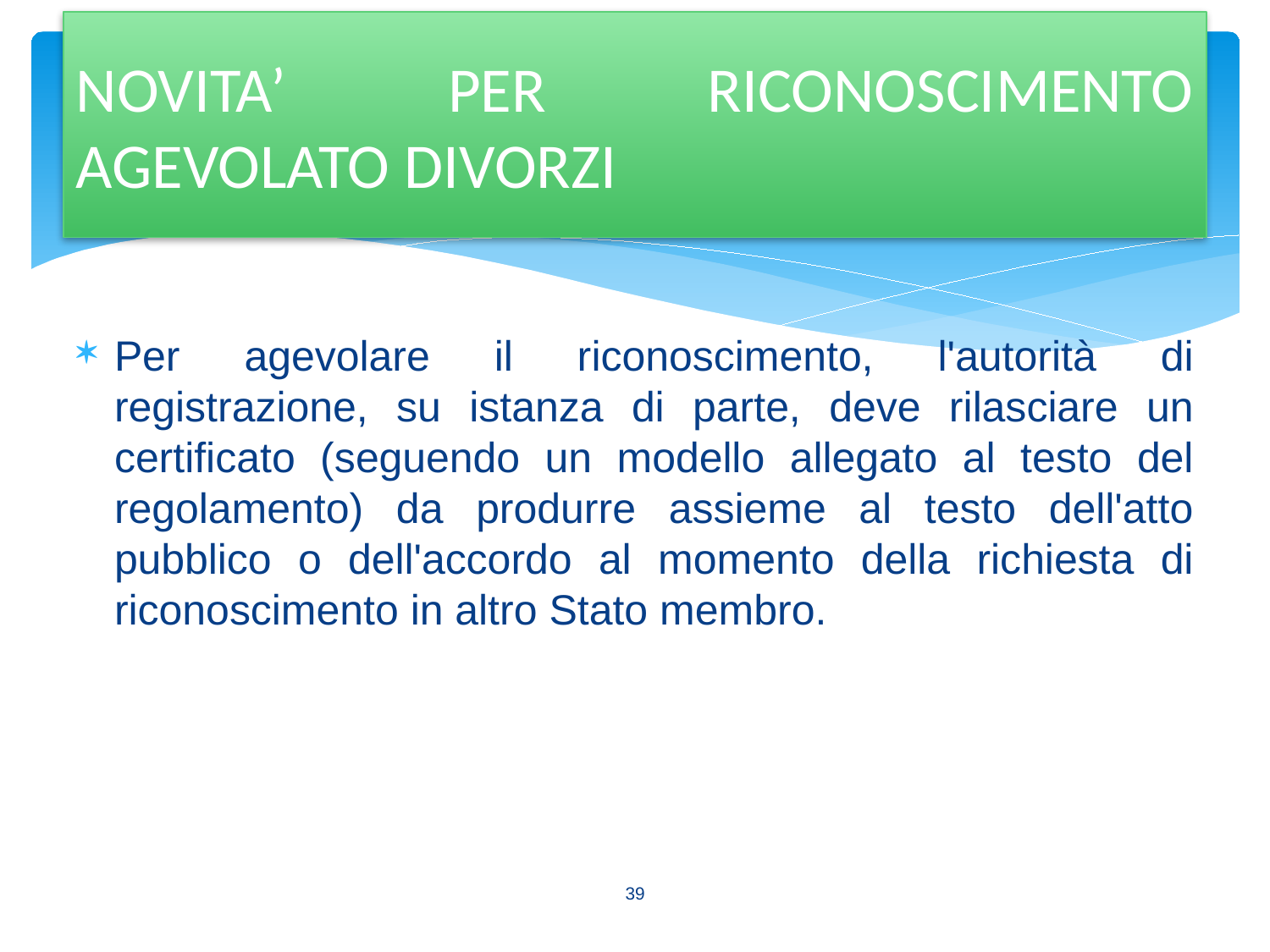

NOVITA’ PER RICONOSCIMENTO AGEVOLATO DIVORZI
Per agevolare il riconoscimento, l'autorità di registrazione, su istanza di parte, deve rilasciare un certificato (seguendo un modello allegato al testo del regolamento) da produrre assieme al testo dell'atto pubblico o dell'accordo al momento della richiesta di riconoscimento in altro Stato membro.
39